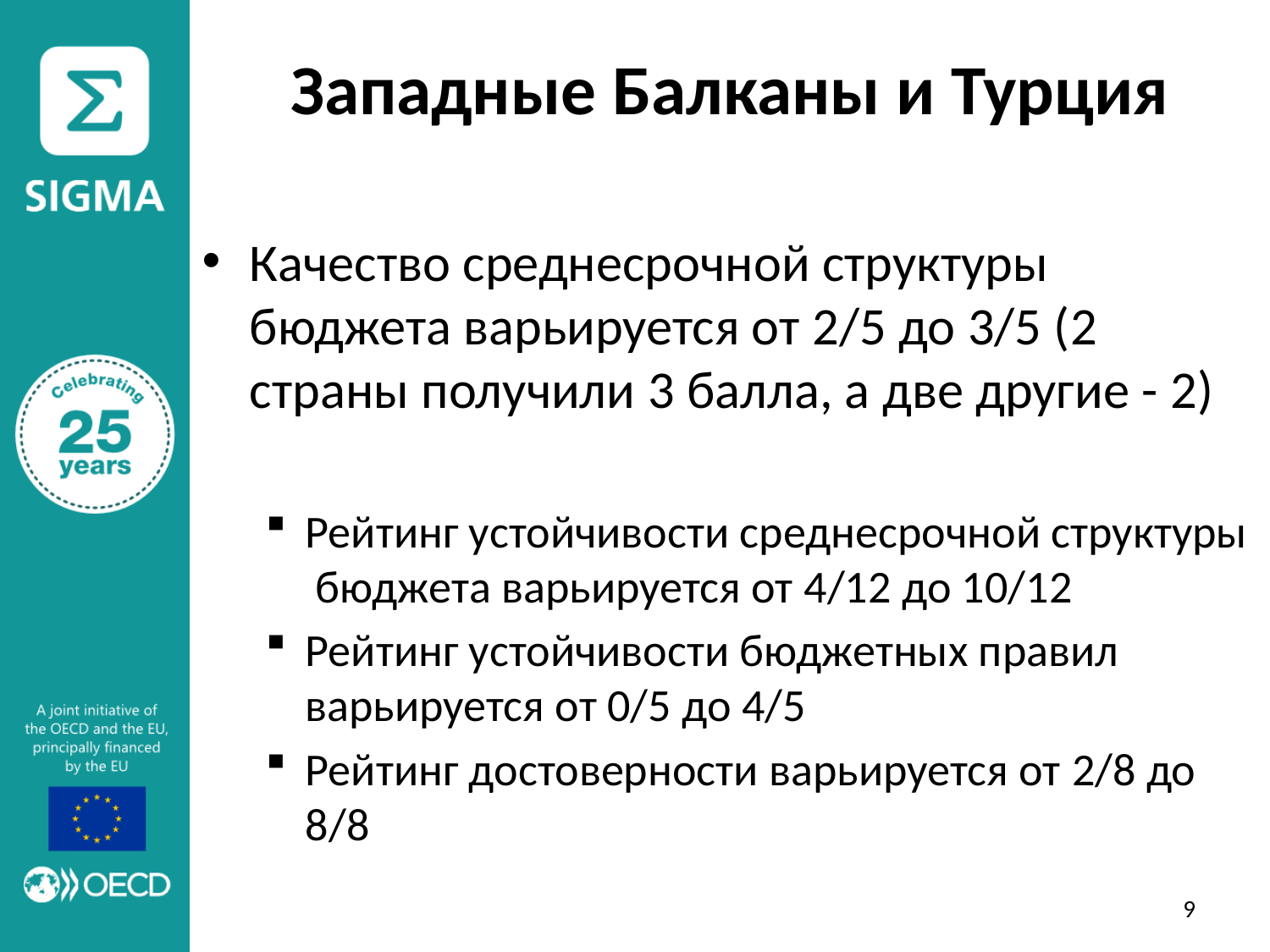

# Западные Балканы и Турция
Качество среднесрочной структуры бюджета варьируется от 2/5 до 3/5 (2 страны получили 3 балла, а две другие - 2)

Рейтинг устойчивости среднесрочной структуры  бюджета варьируется от 4/12 до 10/12
Рейтинг устойчивости бюджетных правил варьируется от 0/5 до 4/5
Рейтинг достоверности варьируется от 2/8 до 8/8

9